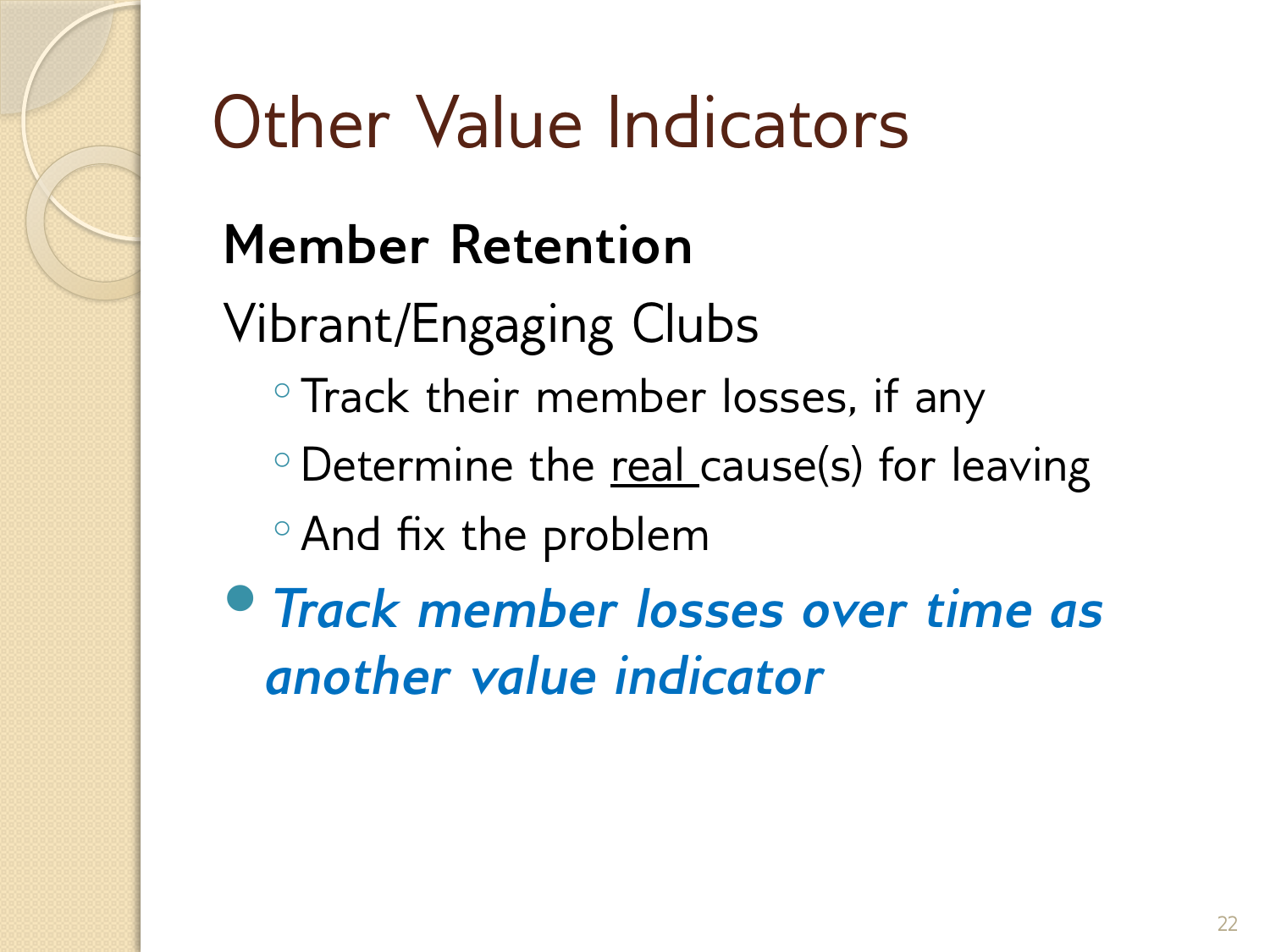

# Other Value Indicators
Member Retention
Vibrant/Engaging Clubs
Track their member losses, if any
Determine the real cause(s) for leaving
And fix the problem
Track member losses over time as another value indicator
22